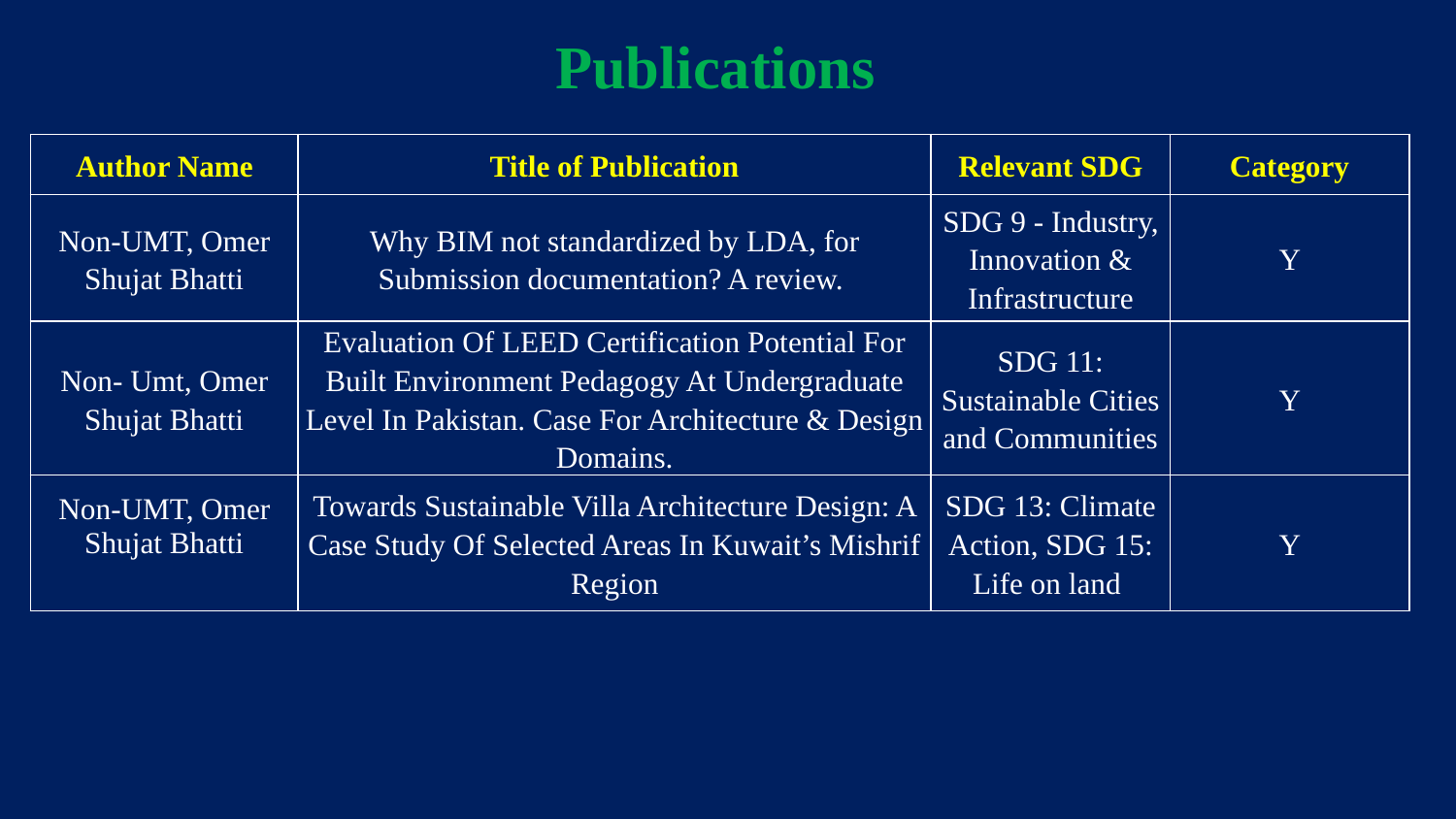

Publications
| Author Name | Title of Publication | Relevant SDG | Category |
| --- | --- | --- | --- |
| Non-UMT, Omer Shujat Bhatti | Why BIM not standardized by LDA, for Submission documentation? A review. | SDG 9 - Industry, Innovation & Infrastructure | Y |
| Non- Umt, Omer Shujat Bhatti | Evaluation Of LEED Certification Potential For Built Environment Pedagogy At Undergraduate Level In Pakistan. Case For Architecture & Design Domains. | SDG 11: Sustainable Cities and Communities | Y |
| Non-UMT, Omer Shujat Bhatti | Towards Sustainable Villa Architecture Design: A Case Study Of Selected Areas In Kuwait’s Mishrif Region | SDG 13: Climate Action, SDG 15: Life on land | Y |